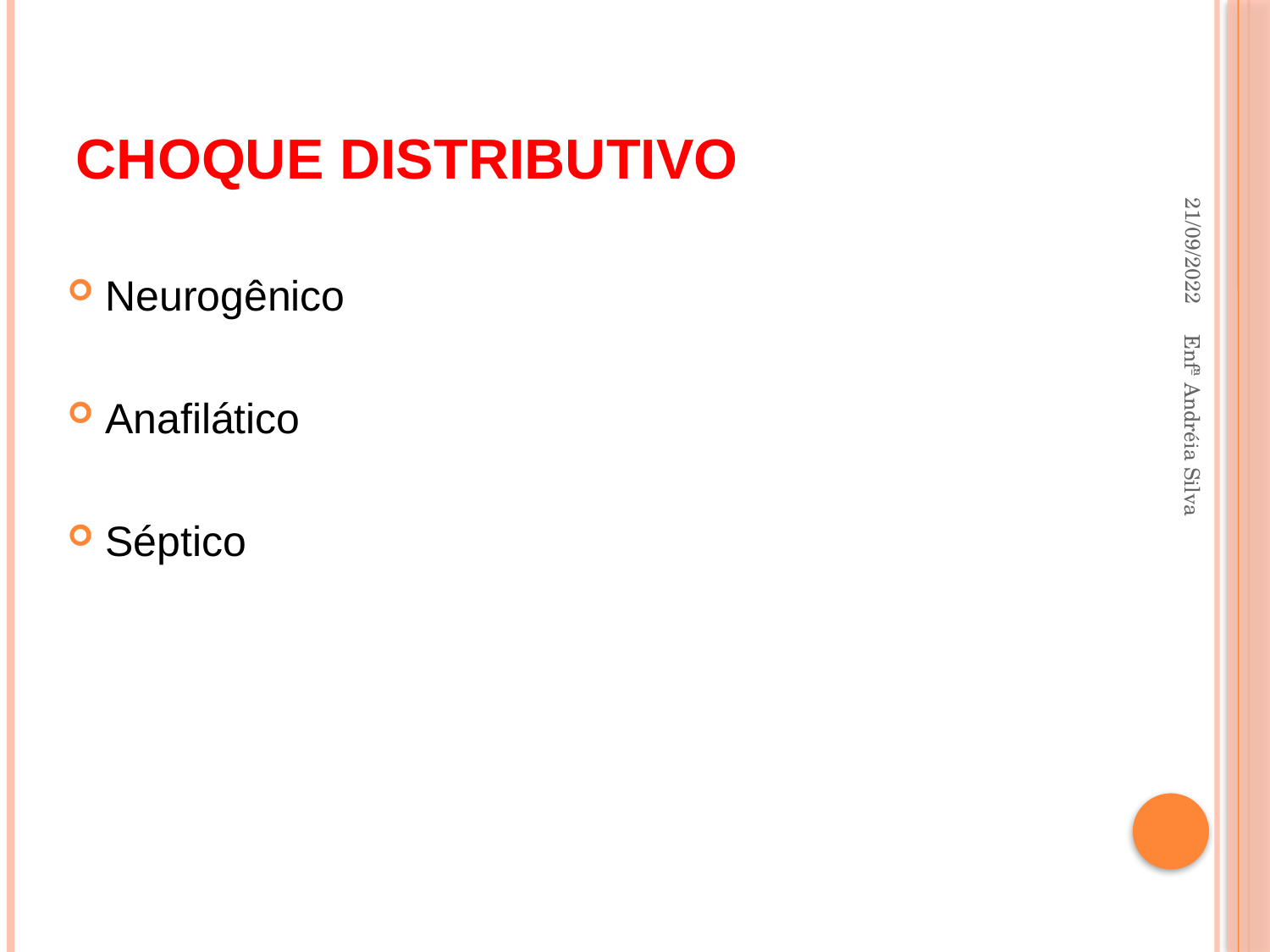

# Choque Distributivo
21/09/2022

Neurogênico

Anafilático

Séptico
Enfª Andréia Silva